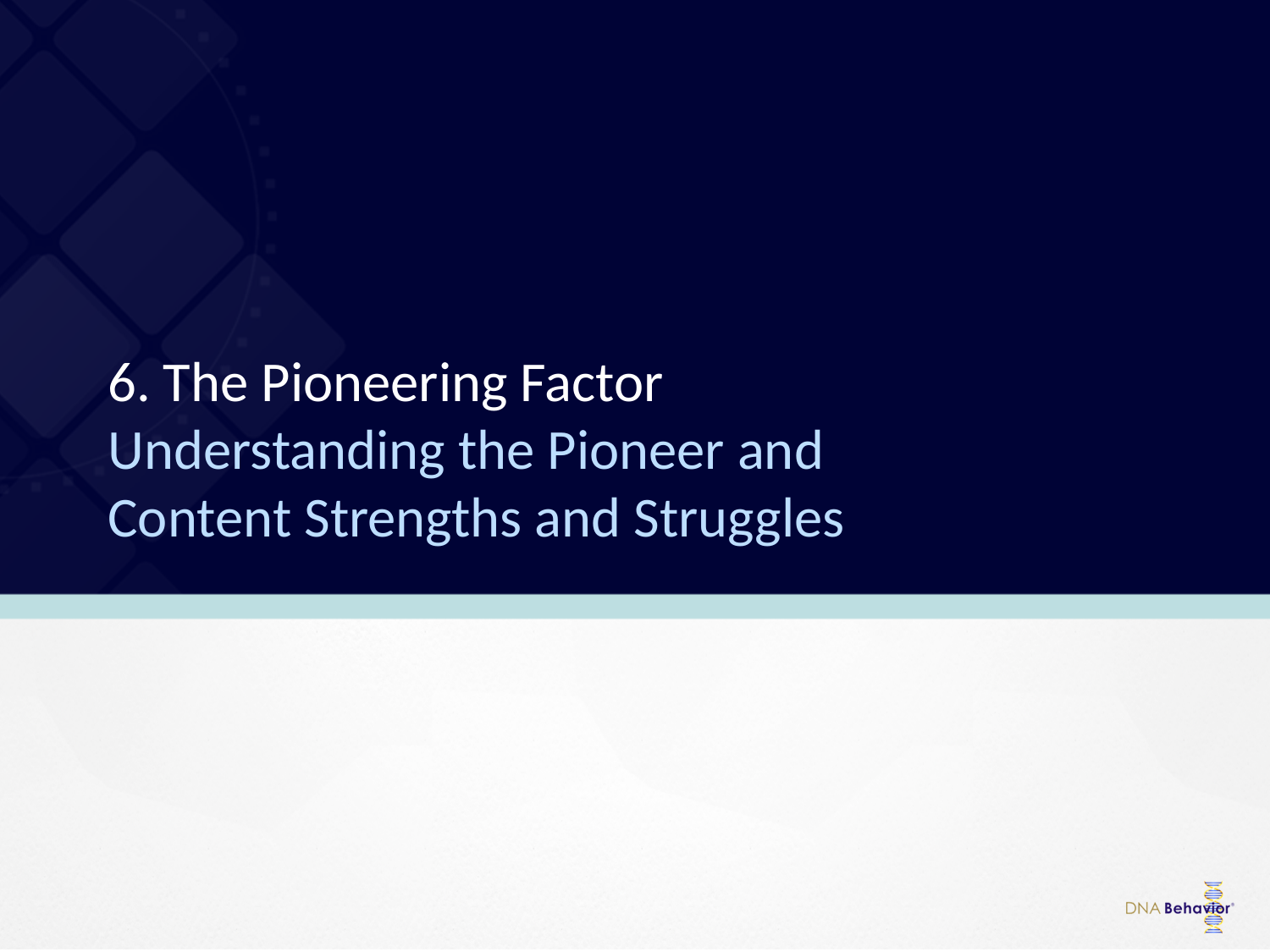

# 6. The Pioneering Factor Understanding the Pioneer and                       Content Strengths and Struggles